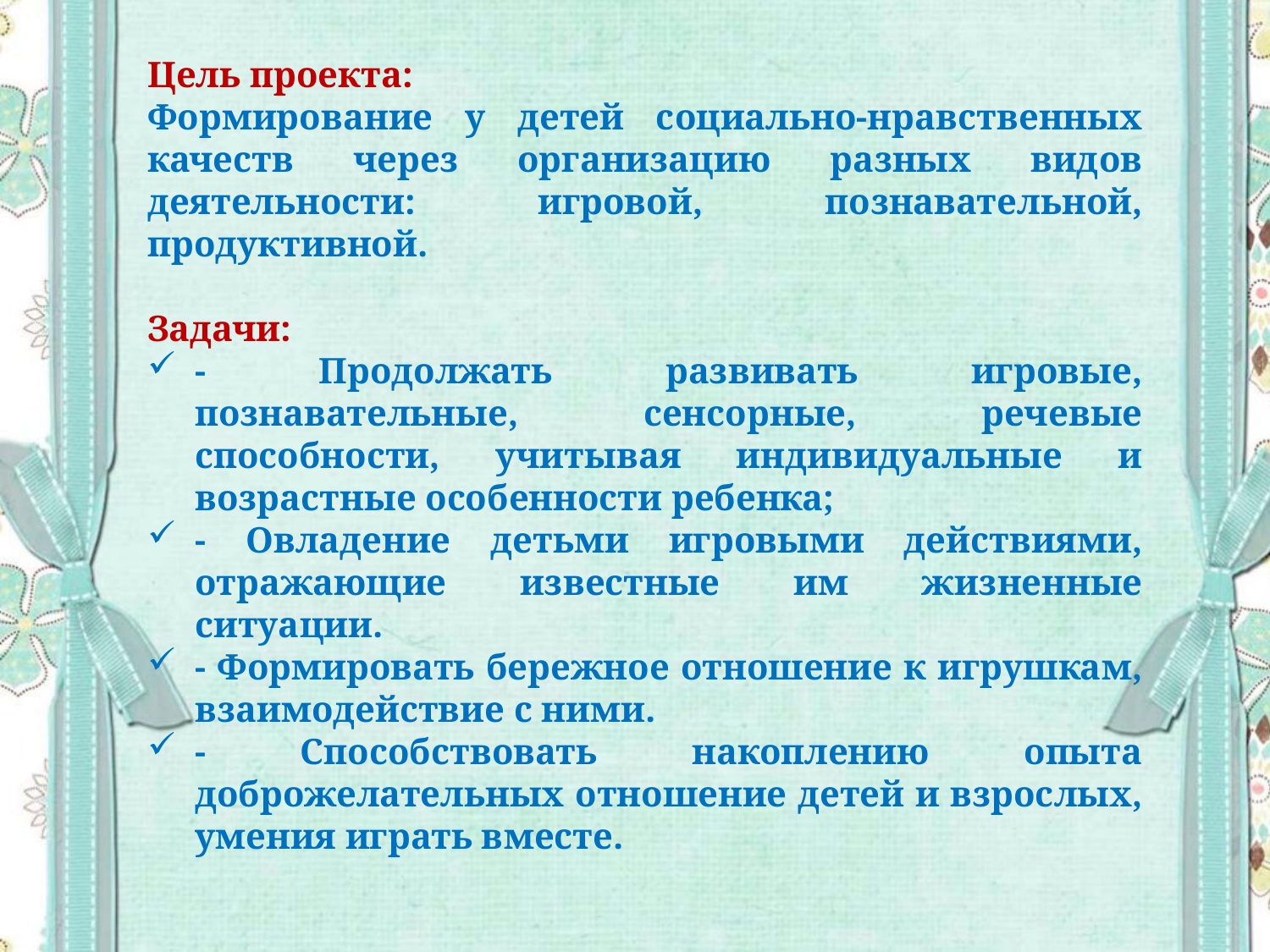

Цель проекта:
Формирование у детей социально-нравственных качеств через организацию разных видов деятельности: игровой, познавательной, продуктивной.

Задачи:
- Продолжать развивать игровые, познавательные, сенсорные, речевые способности, учитывая индивидуальные и возрастные особенности ребенка;
- Овладение детьми игровыми действиями, отражающие известные им жизненные ситуации.
- Формировать бережное отношение к игрушкам, взаимодействие с ними.
- Способствовать накоплению опыта доброжелательных отношение детей и взрослых, умения играть вместе.